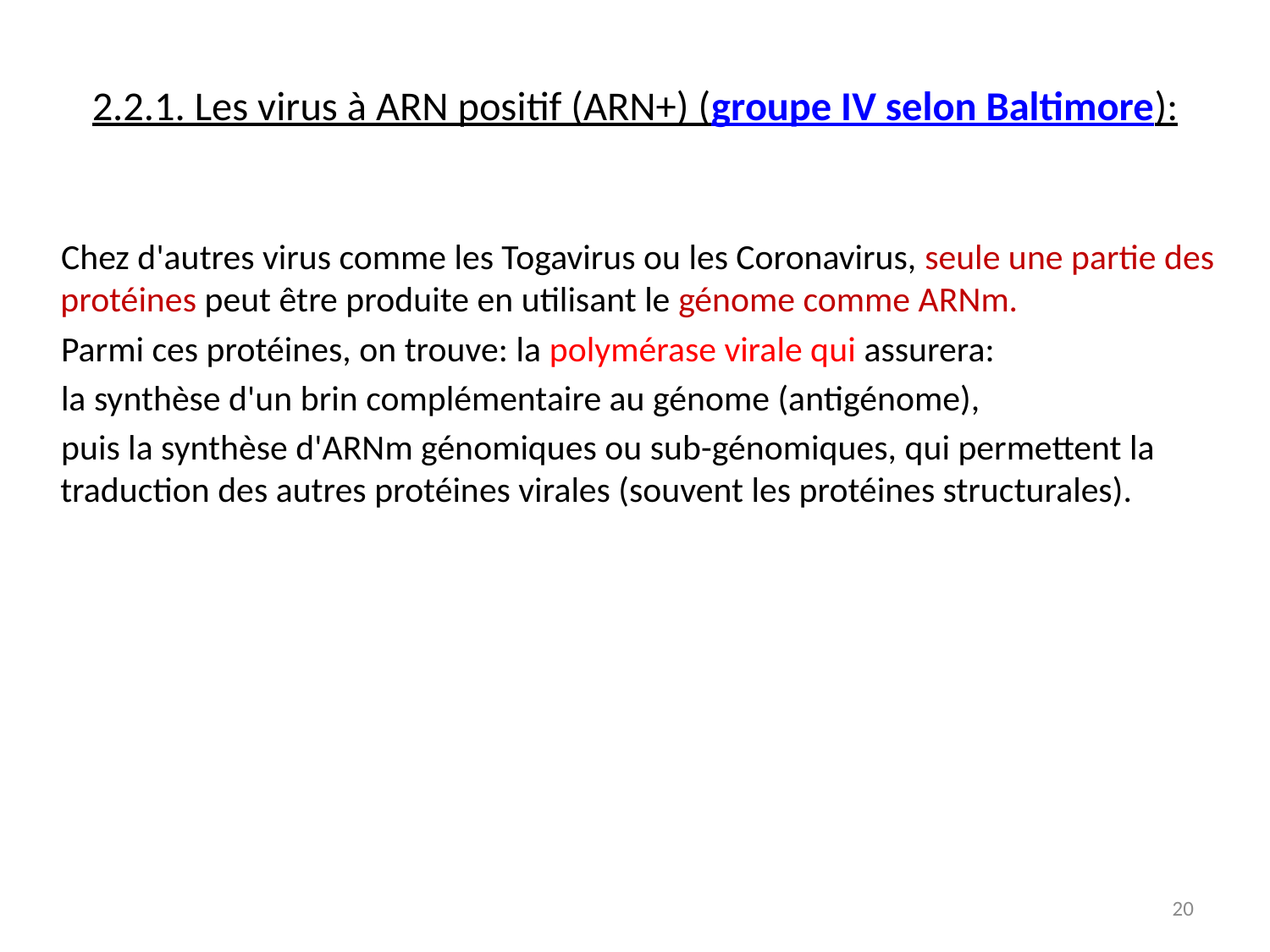

# 2.2.1. Les virus à ARN positif (ARN+) (groupe IV selon Baltimore):

      Chez d'autres virus comme les Togavirus ou les Coronavirus, seule une partie des protéines peut être produite en utilisant le génome comme ARNm.
      Parmi ces protéines, on trouve: la polymérase virale qui assurera:
      la synthèse d'un brin complémentaire au génome (antigénome),
      puis la synthèse d'ARNm génomiques ou sub-génomiques, qui permettent la traduction des autres protéines virales (souvent les protéines structurales).

20